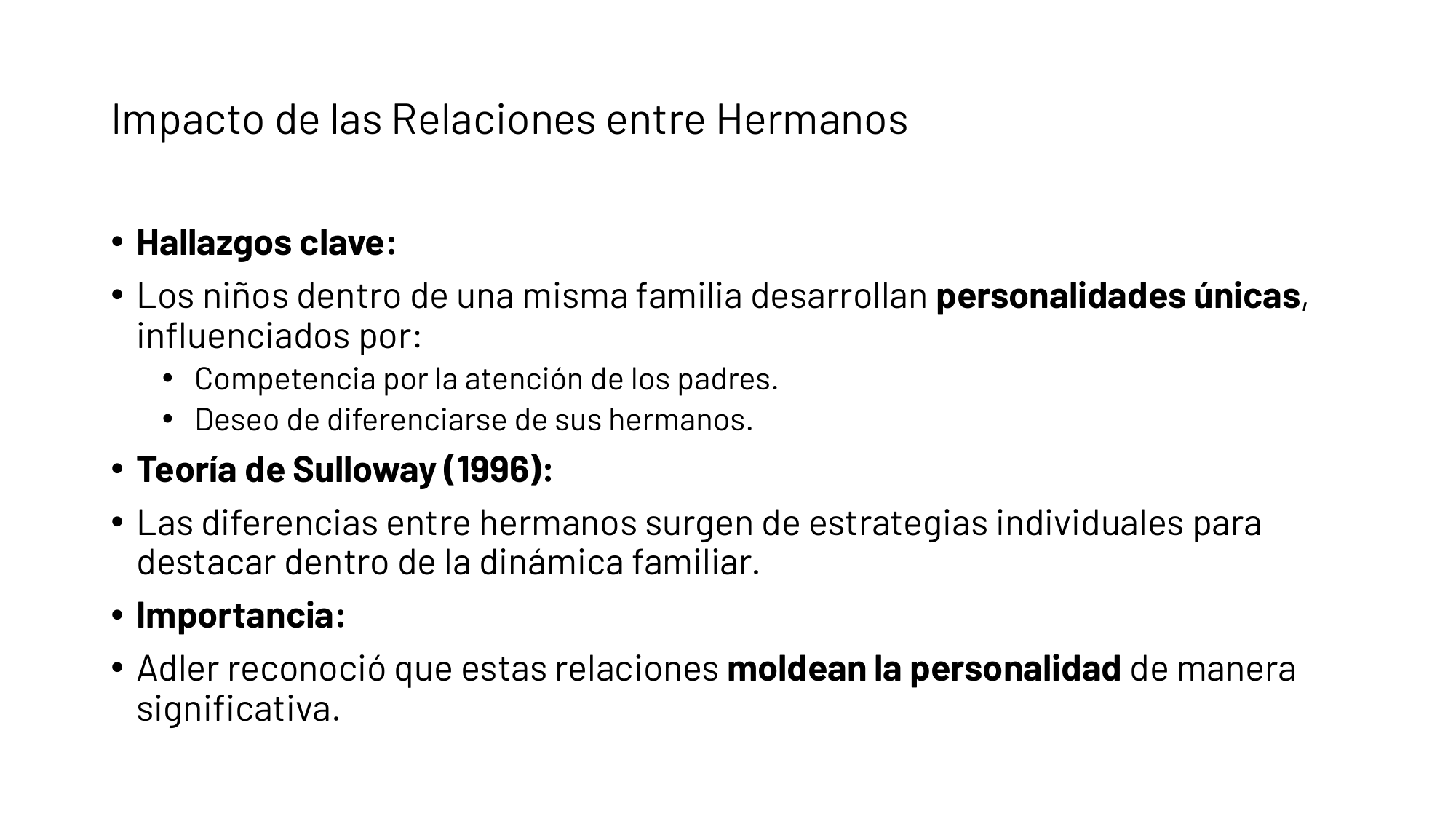

# Impacto de las Relaciones entre Hermanos
Hallazgos clave:
Los niños dentro de una misma familia desarrollan personalidades únicas, influenciados por:
Competencia por la atención de los padres.
Deseo de diferenciarse de sus hermanos.
Teoría de Sulloway (1996):
Las diferencias entre hermanos surgen de estrategias individuales para destacar dentro de la dinámica familiar.
Importancia:
Adler reconoció que estas relaciones moldean la personalidad de manera significativa.